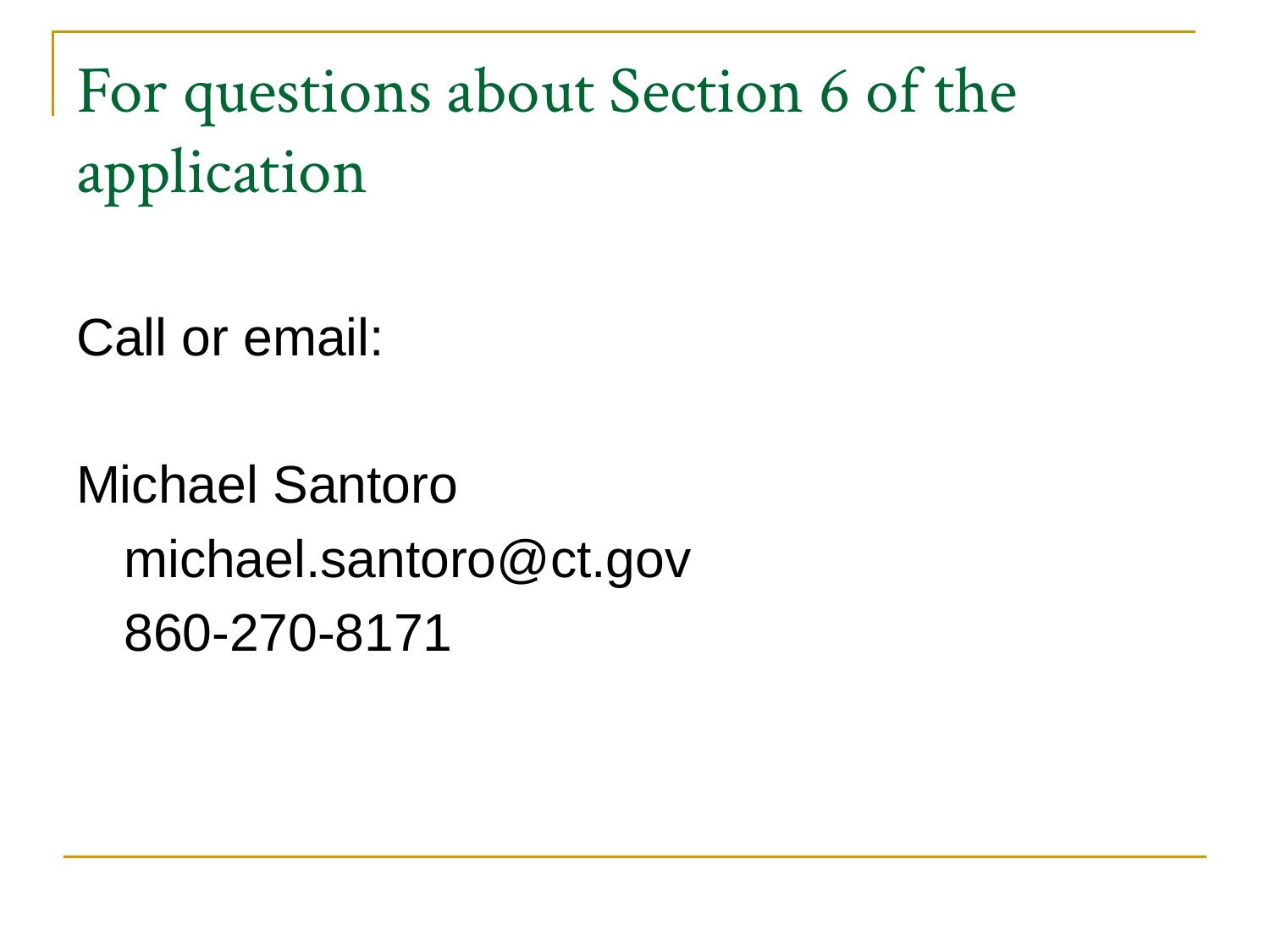

# For questions about Section 6 of the application

Call or email:

Michael Santoro
	michael.santoro@ct.gov
	860-270-8171